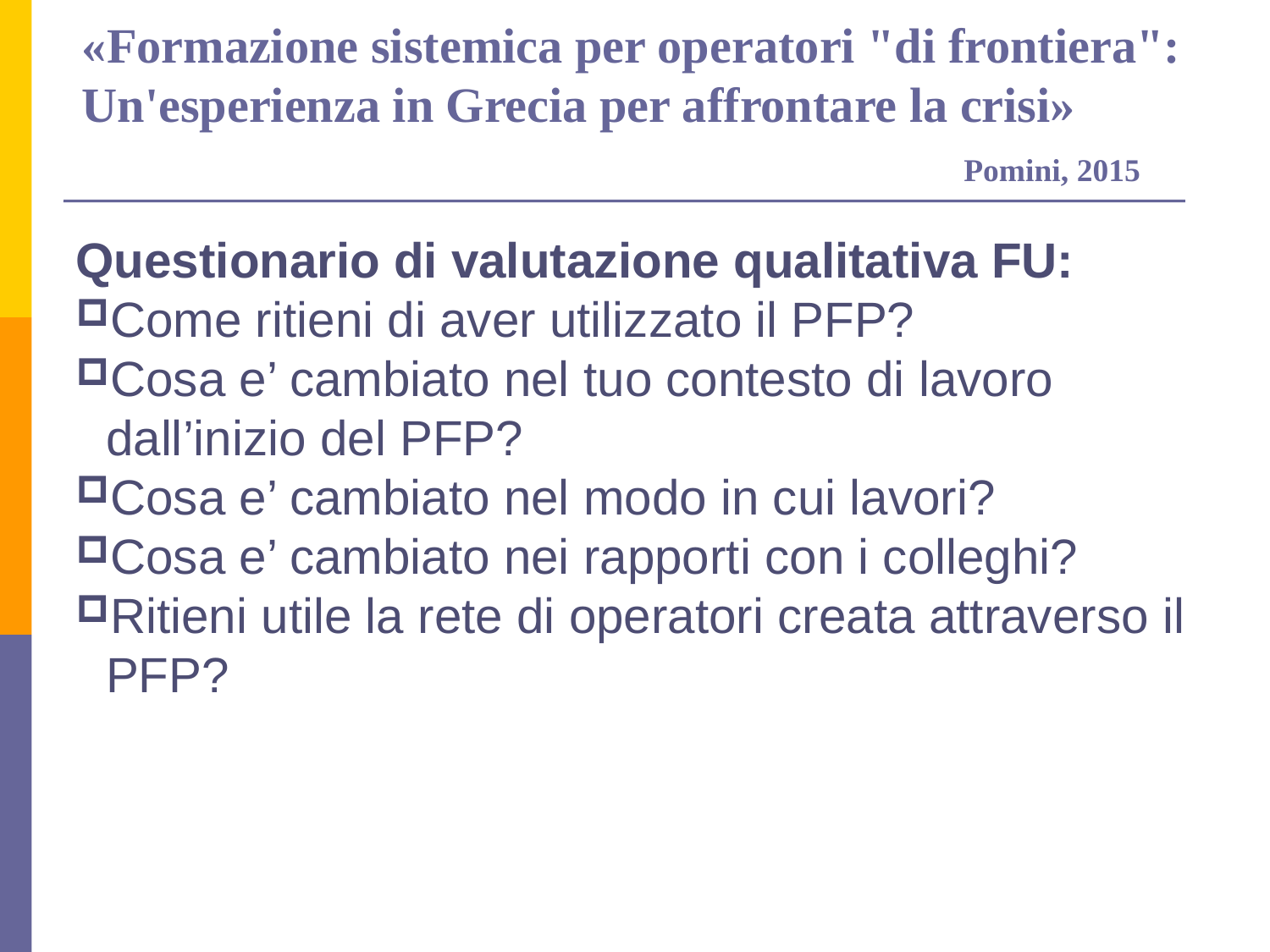

«Formazione sistemica per operatori "di frontiera": Un'esperienza in Grecia per affrontare la crisi»
                                                                   Pomini, 2015
Questionario di valutazione qualitativa FU:
Come ritieni di aver utilizzato il PFP?
Cosa e’ cambiato nel tuo contesto di lavoro dall’inizio del PFP?
Cosa e’ cambiato nel modo in cui lavori?
Cosa e’ cambiato nei rapporti con i colleghi?
Ritieni utile la rete di operatori creata attraverso il PFP?